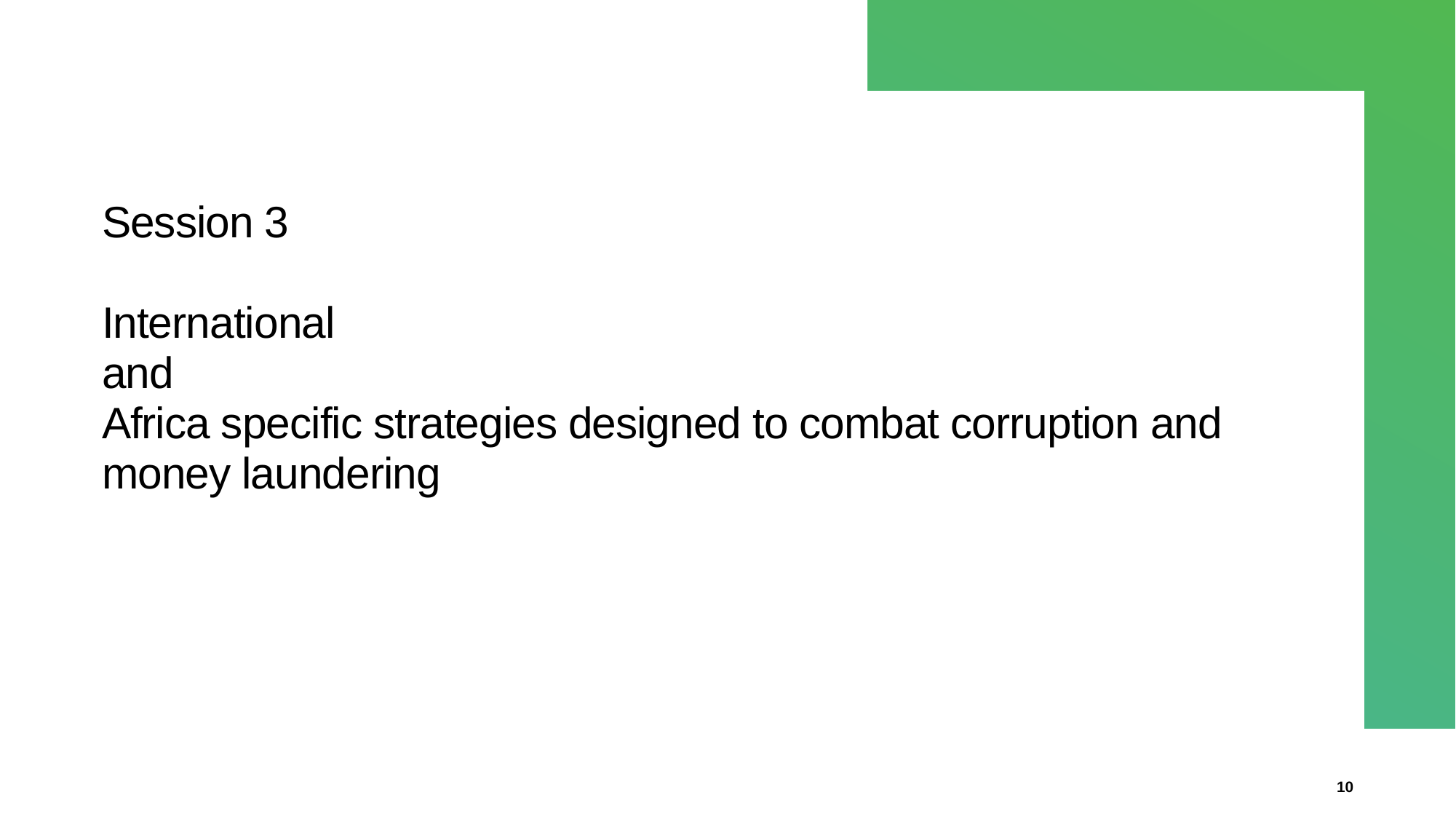

# Session 3 International and Africa specific strategies designed to combat corruption and money laundering
10